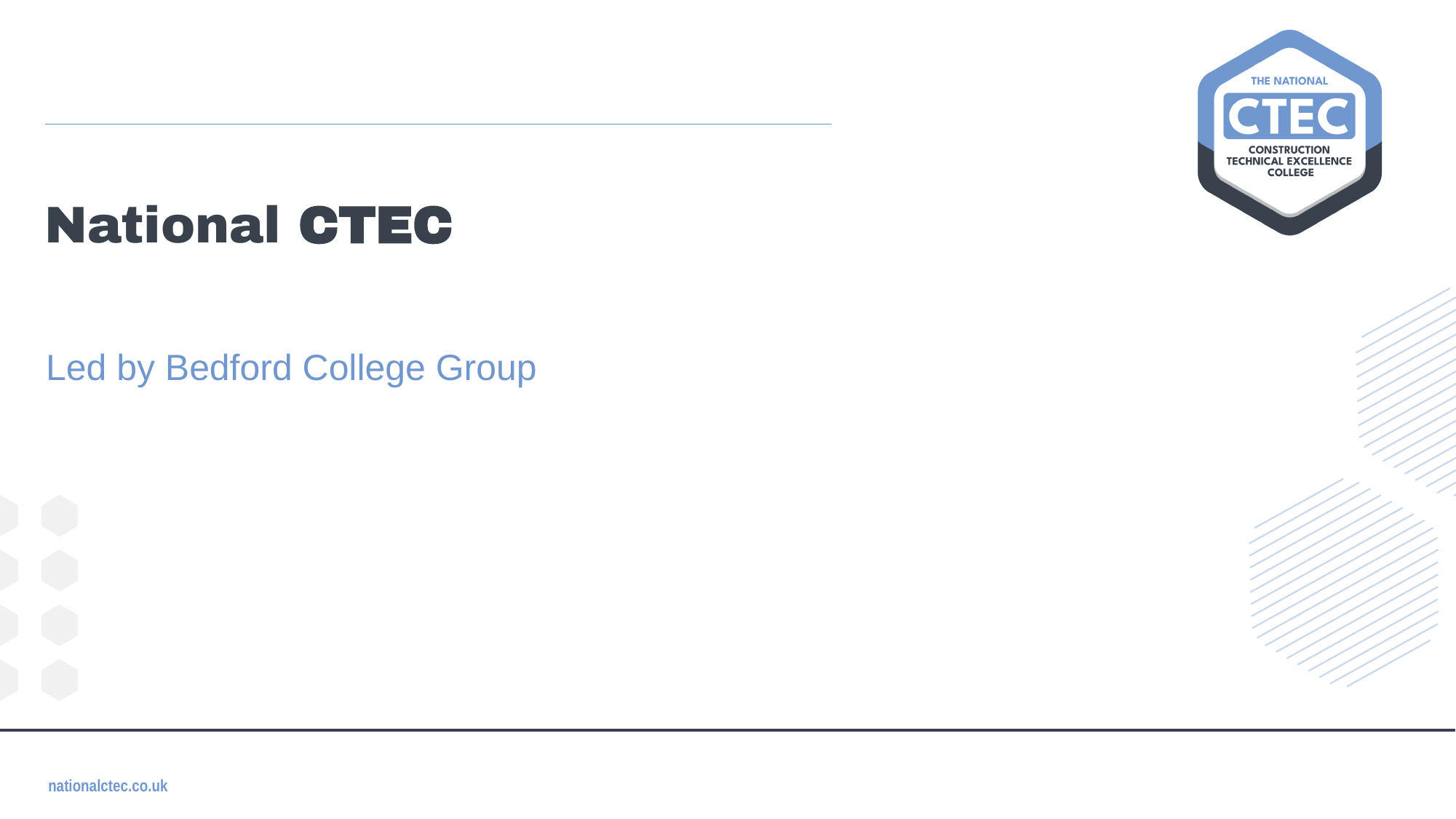

National CTEC
Led by Bedford College Group